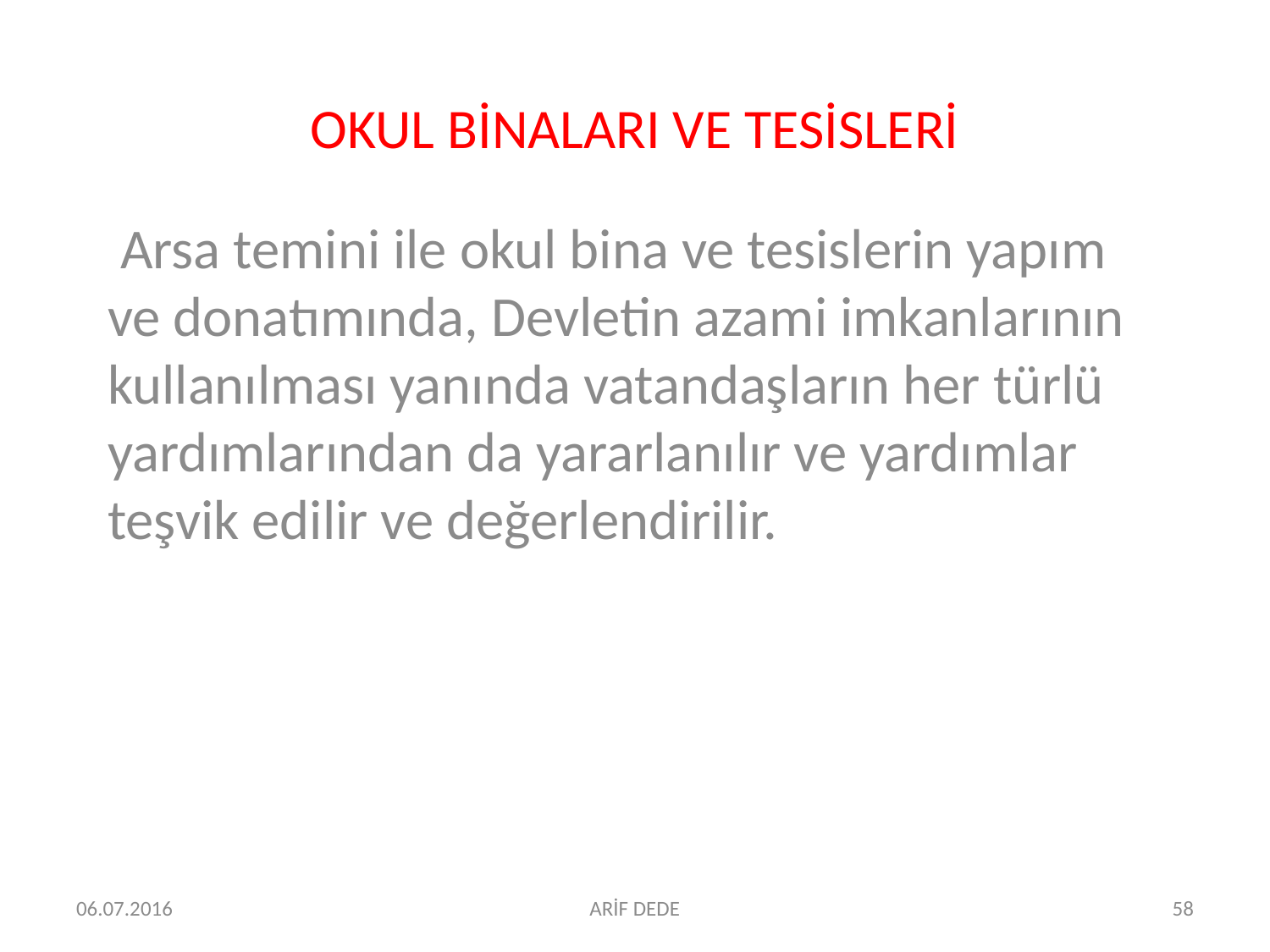

# OKUL BİNALARI VE TESİSLERİ
 Arsa temini ile okul bina ve tesislerin yapım ve donatımında, Devletin azami imkanlarının kullanılması yanında vatandaşların her türlü yardımlarından da yararlanılır ve yardımlar teşvik edilir ve değerlendirilir.
06.07.2016
ARİF DEDE
58